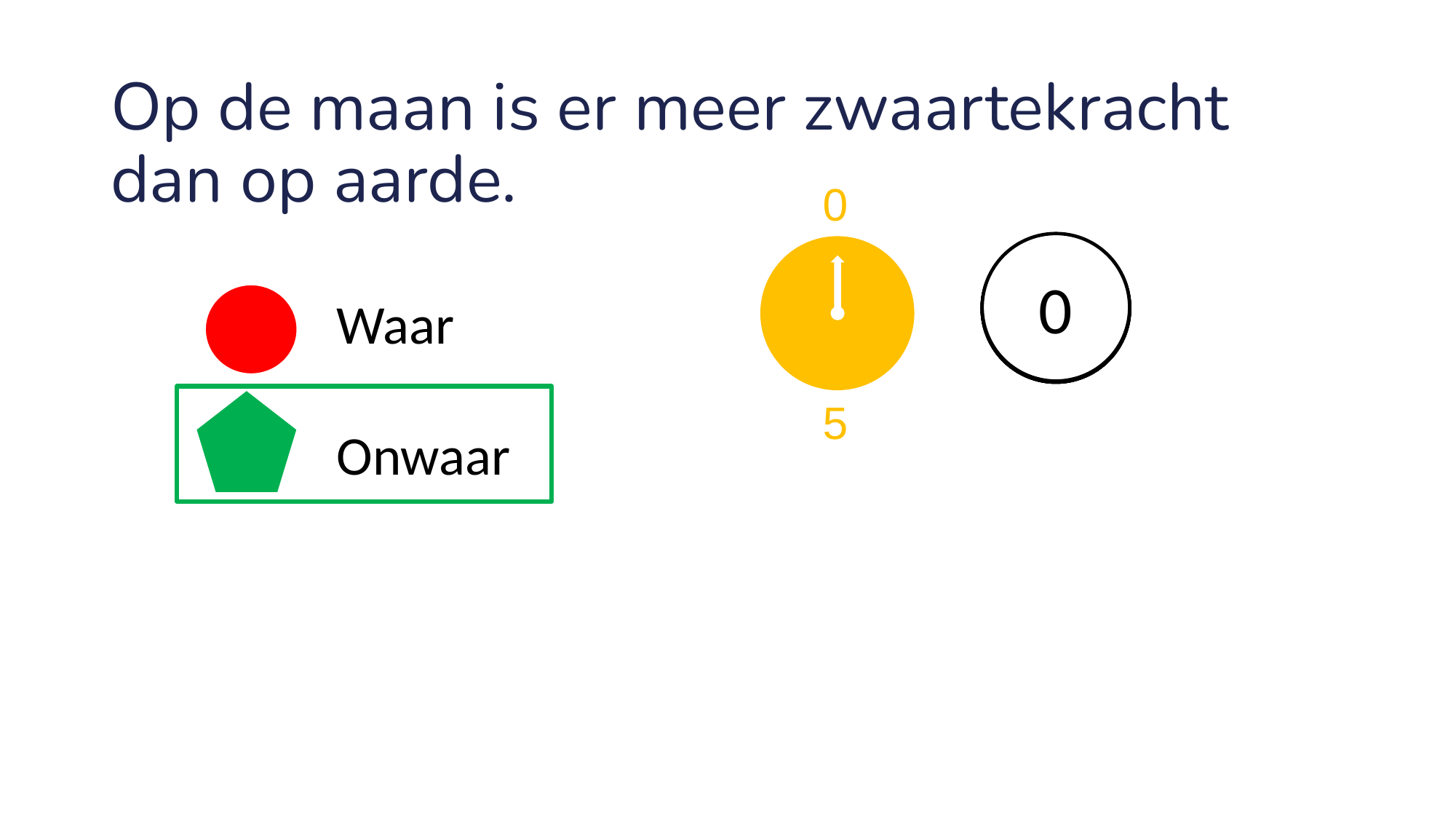

# Op de maan is er meer zwaartekracht dan op aarde.
0
0
5
4
3
2
1

Waar

Onwaar

5